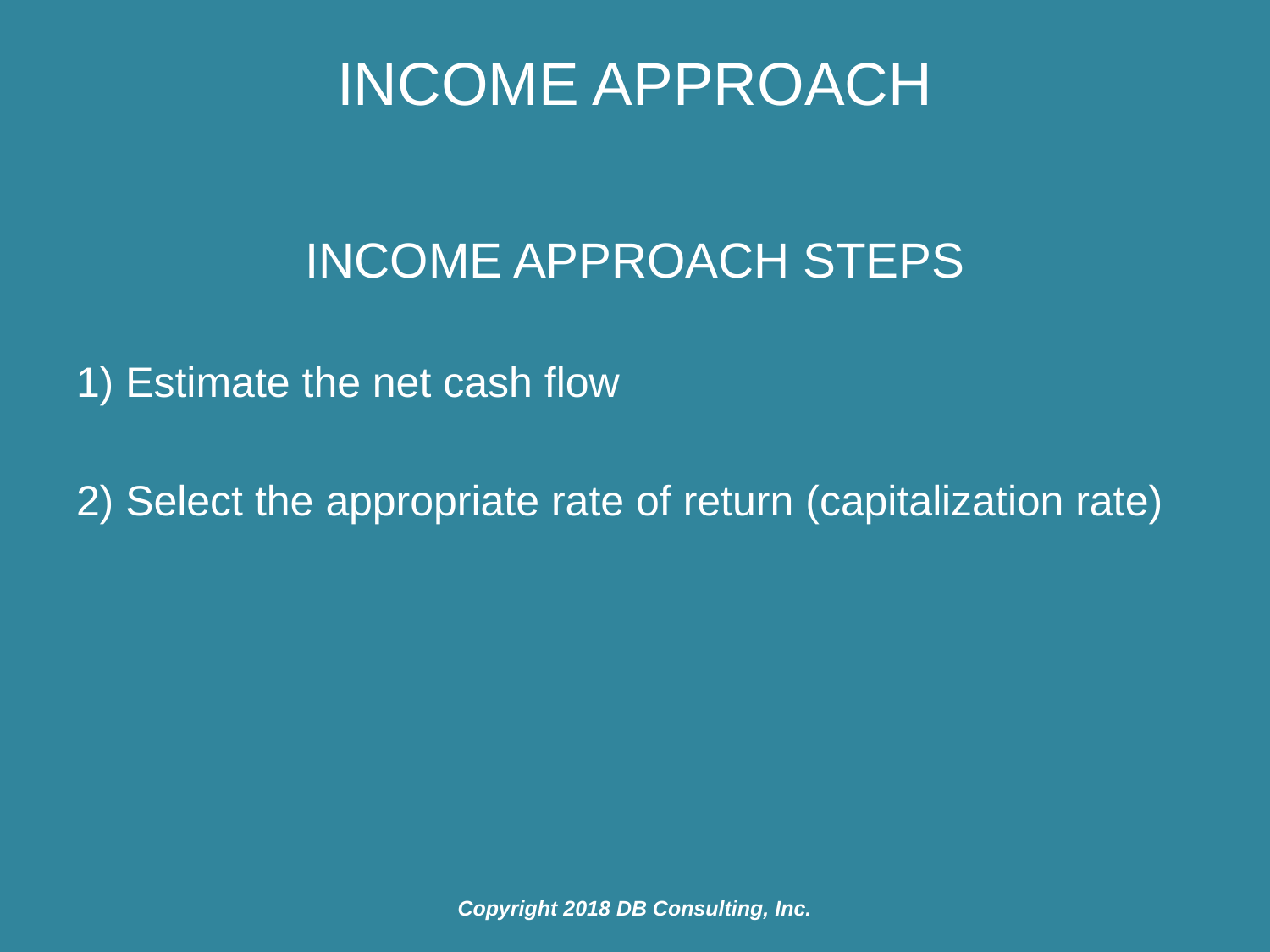

# Income Approach
Income Approach Steps

1) Estimate the net cash flow

2) Select the appropriate rate of return (capitalization rate)

Copyright 2018 DB Consulting, Inc.